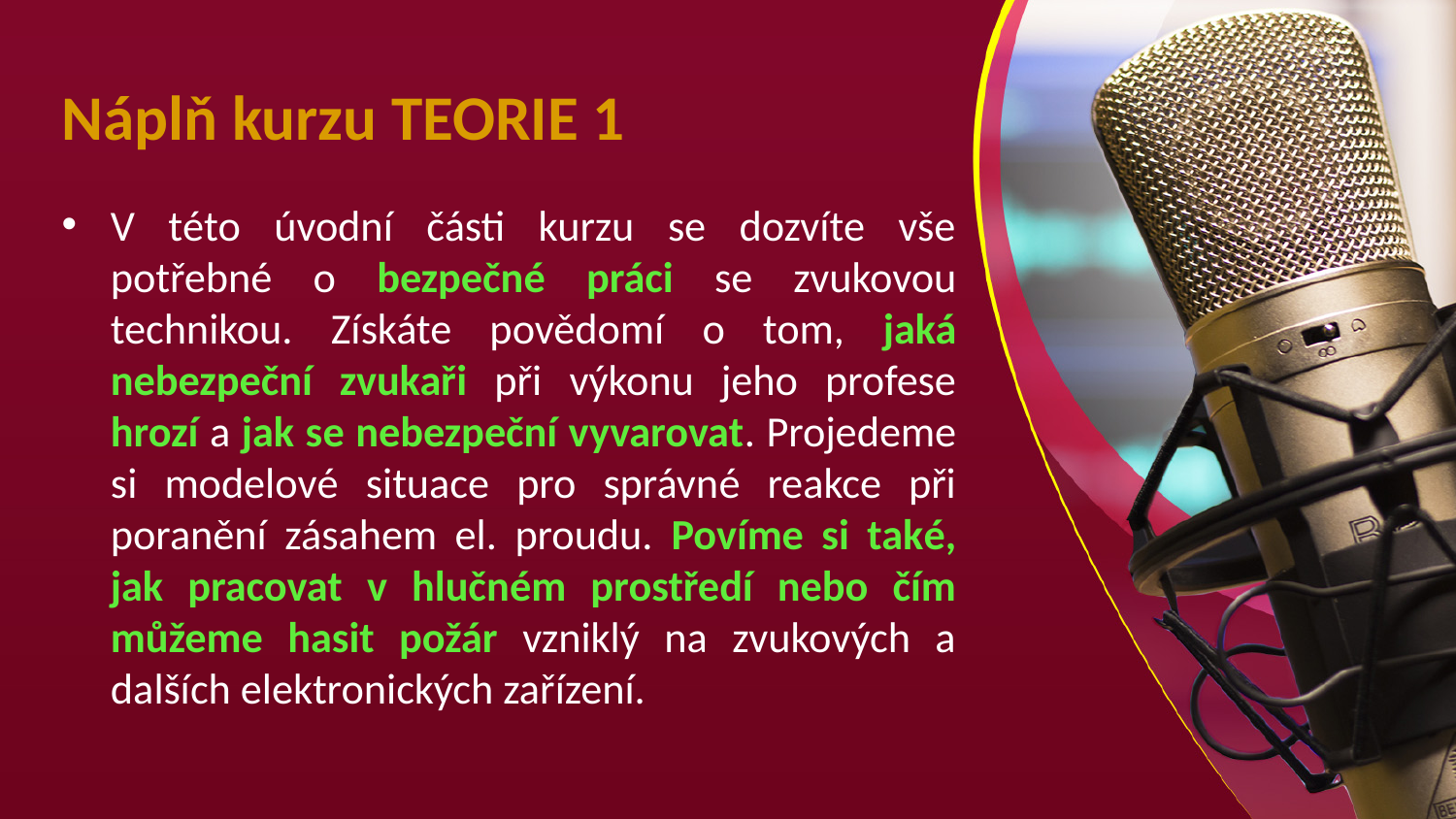

# Náplň kurzu TEORIE 1
V této úvodní části kurzu se dozvíte vše potřebné o bezpečné práci se zvukovou technikou. Získáte povědomí o tom, jaká nebezpeční zvukaři při výkonu jeho profese hrozí a jak se nebezpeční vyvarovat. Projedeme si modelové situace pro správné reakce při poranění zásahem el. proudu. Povíme si také, jak pracovat v hlučném prostředí nebo čím můžeme hasit požár vzniklý na zvukových a dalších elektronických zařízení.